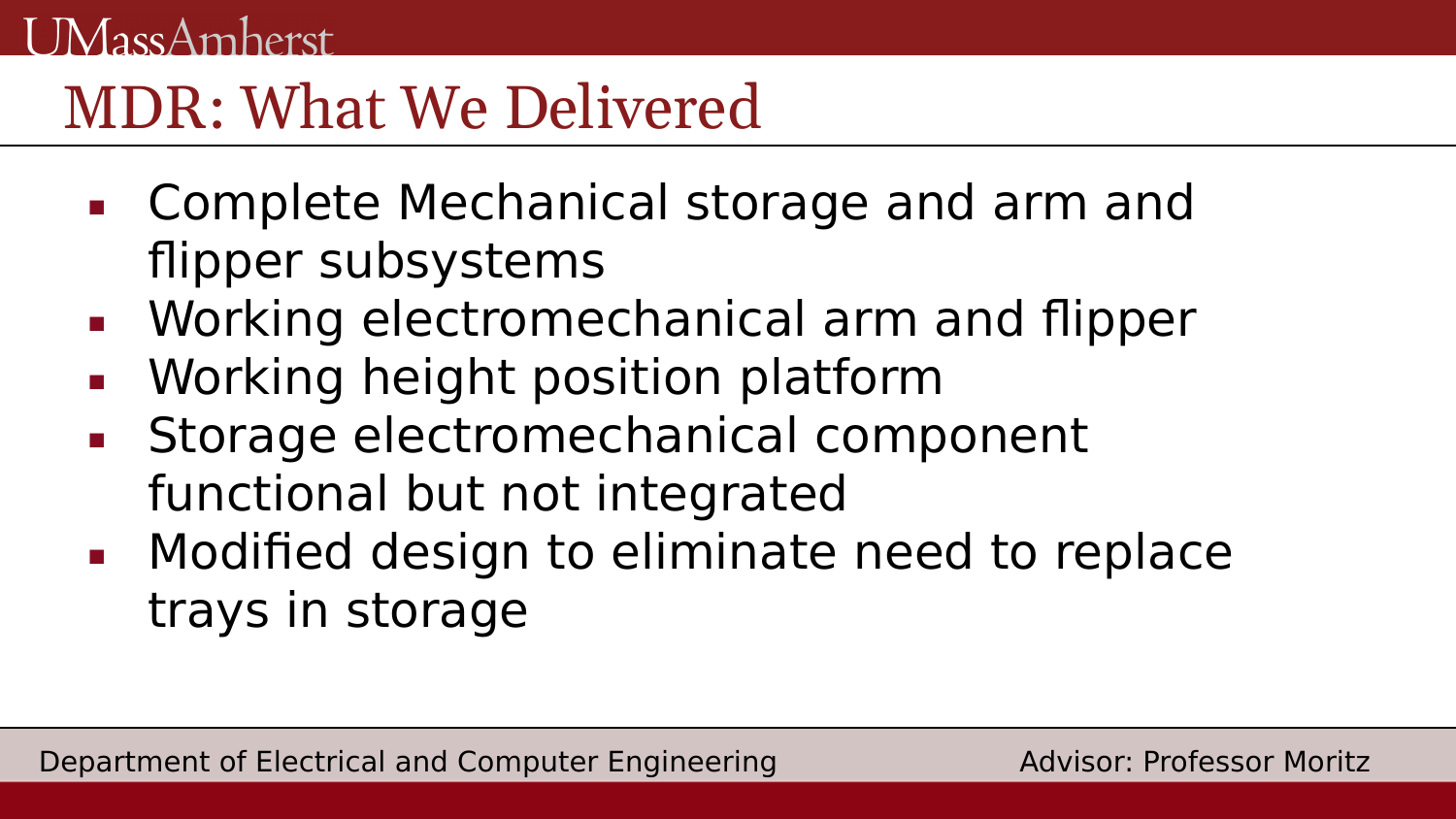

# MDR: What We Delivered
Complete Mechanical storage and arm and flipper subsystems
Working electromechanical arm and flipper
Working height position platform
Storage electromechanical component functional but not integrated
Modified design to eliminate need to replace trays in storage